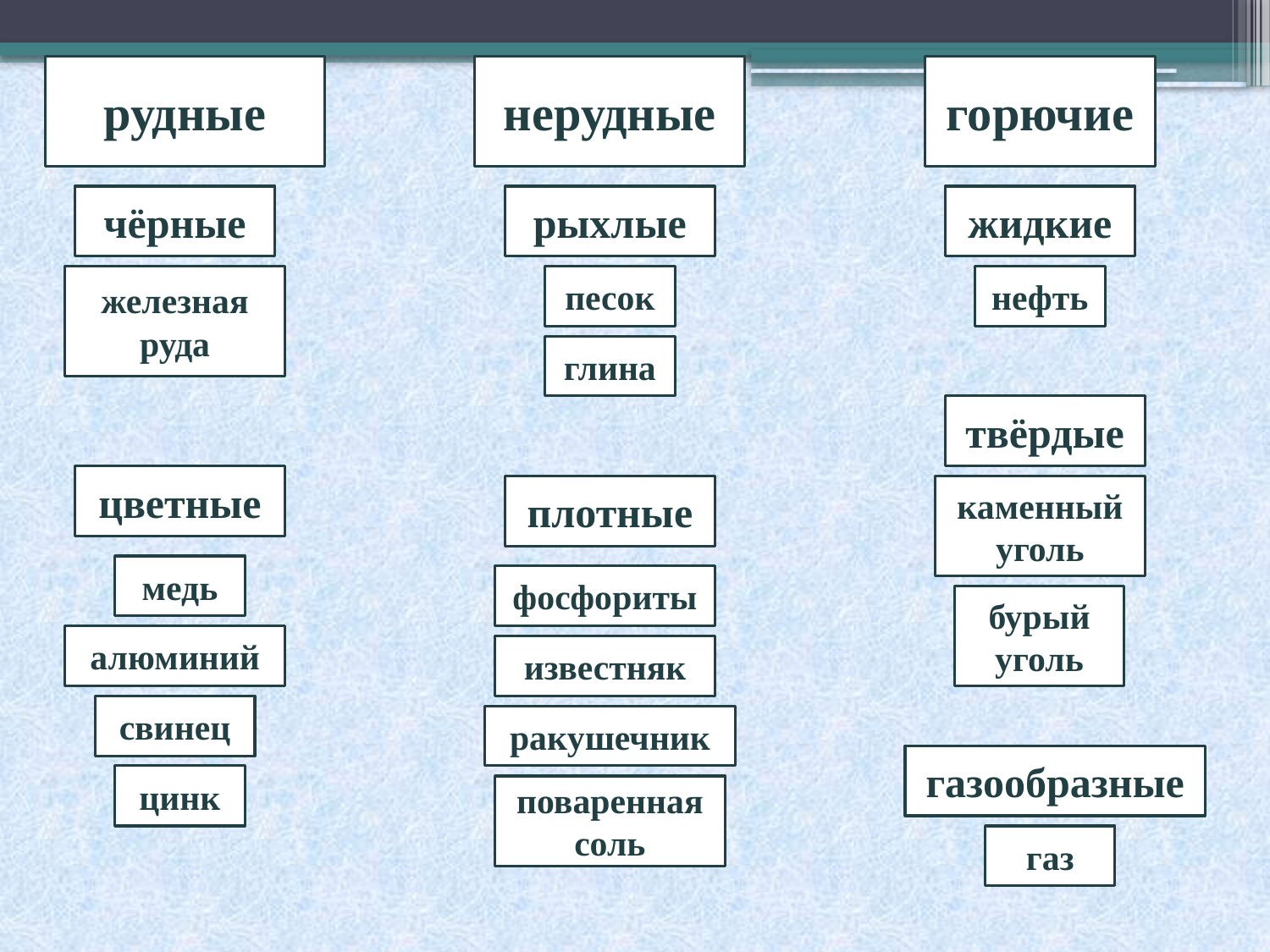

рудные
нерудные
горючие
чёрные
рыхлые
жидкие
железная руда
песок
нефть
глина
твёрдые
цветные
плотные
каменный уголь
медь
фосфориты
бурый уголь
алюминий
известняк
свинец
ракушечник
газообразные
цинк
поваренная соль
газ